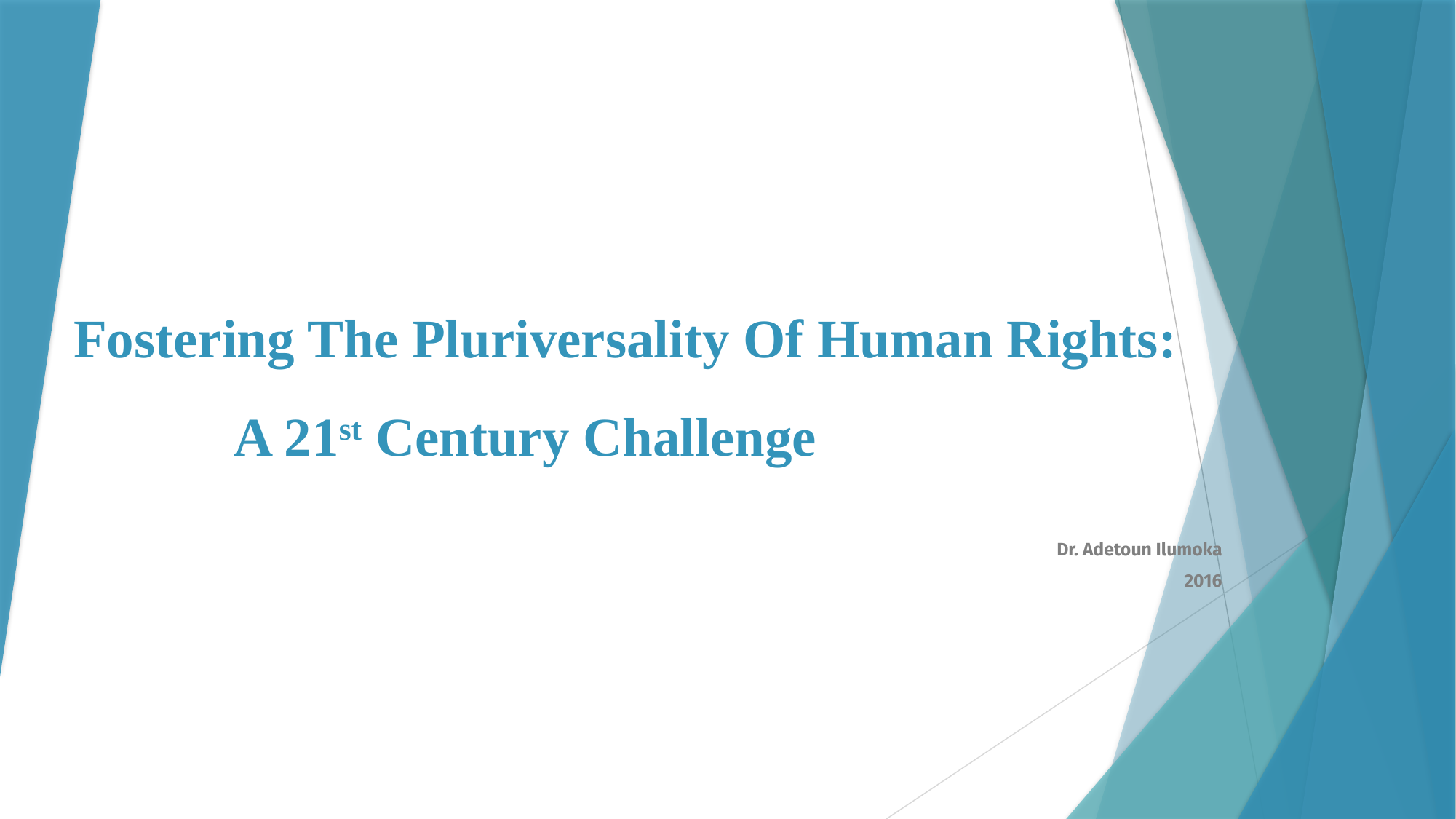

# Fostering The Pluriversality Of Human Rights: A 21st Century Challenge
Dr. Adetoun Ilumoka
2016